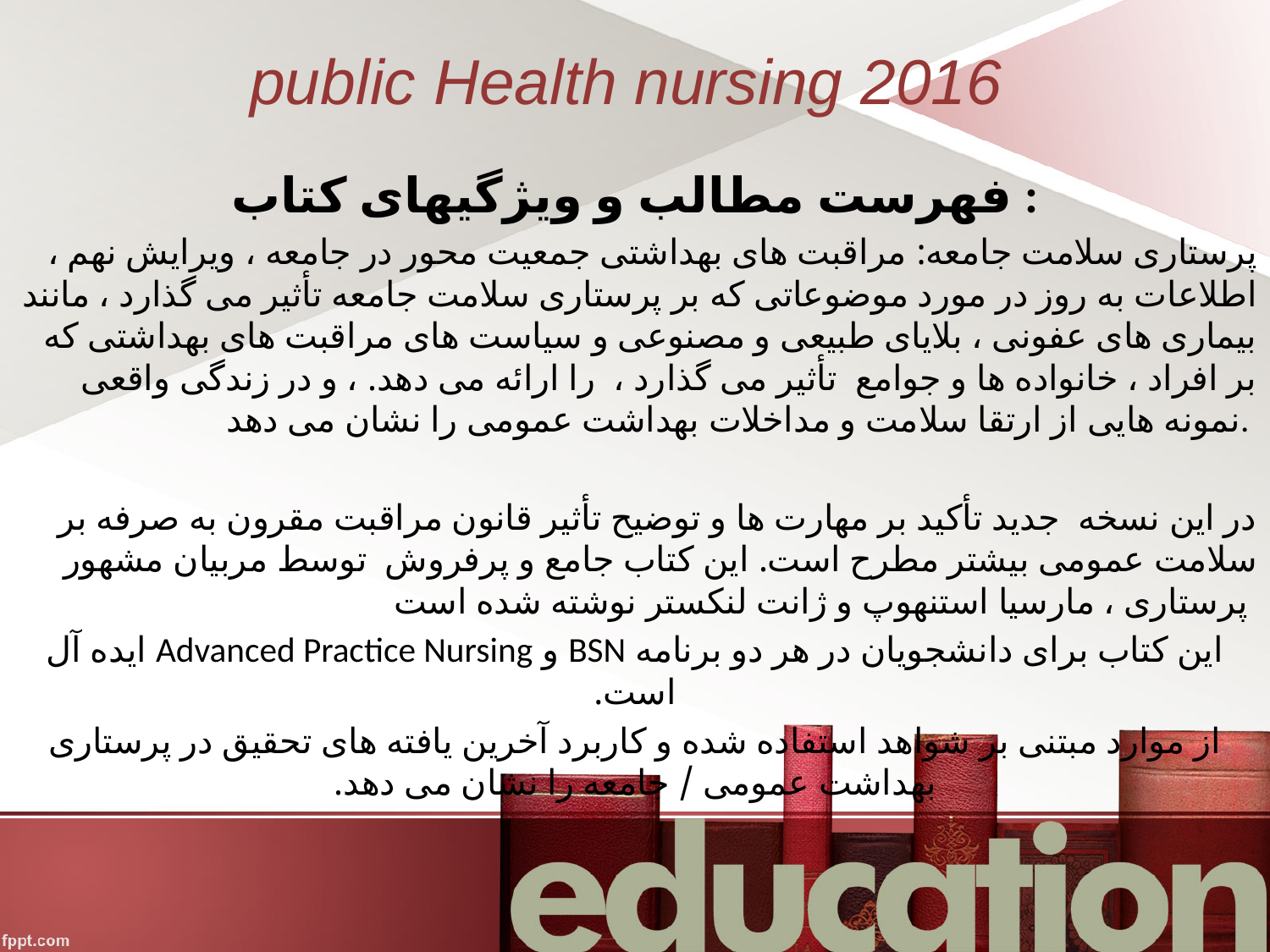

# public Health nursing 2016
فهرست مطالب و ویژگیهای کتاب :
پرستاری سلامت جامعه: مراقبت های بهداشتی جمعیت محور در جامعه ، ویرایش نهم ، اطلاعات به روز در مورد موضوعاتی که بر پرستاری سلامت جامعه تأثیر می گذارد ، مانند بیماری های عفونی ، بلایای طبیعی و مصنوعی و سیاست های مراقبت های بهداشتی که بر افراد ، خانواده ها و جوامع  تأثیر می گذارد ،  را ارائه می دهد. ، و در زندگی واقعی نمونه هایی از ارتقا سلامت و مداخلات بهداشت عمومی را نشان می دهد.

در این نسخه  جدید تأکید بر مهارت ها و توضیح تأثیر قانون مراقبت مقرون به صرفه بر سلامت عمومی بیشتر مطرح است. این کتاب جامع و پرفروش  توسط مربیان مشهور پرستاری ، مارسیا استنهوپ و ژانت لنکستر نوشته شده است
این کتاب برای دانشجویان در هر دو برنامه BSN و Advanced Practice Nursing ایده آل است.
از موارد مبتنی بر شواهد استفاده شده و کاربرد آخرین یافته های تحقیق در پرستاری بهداشت عمومی / جامعه را نشان می دهد.